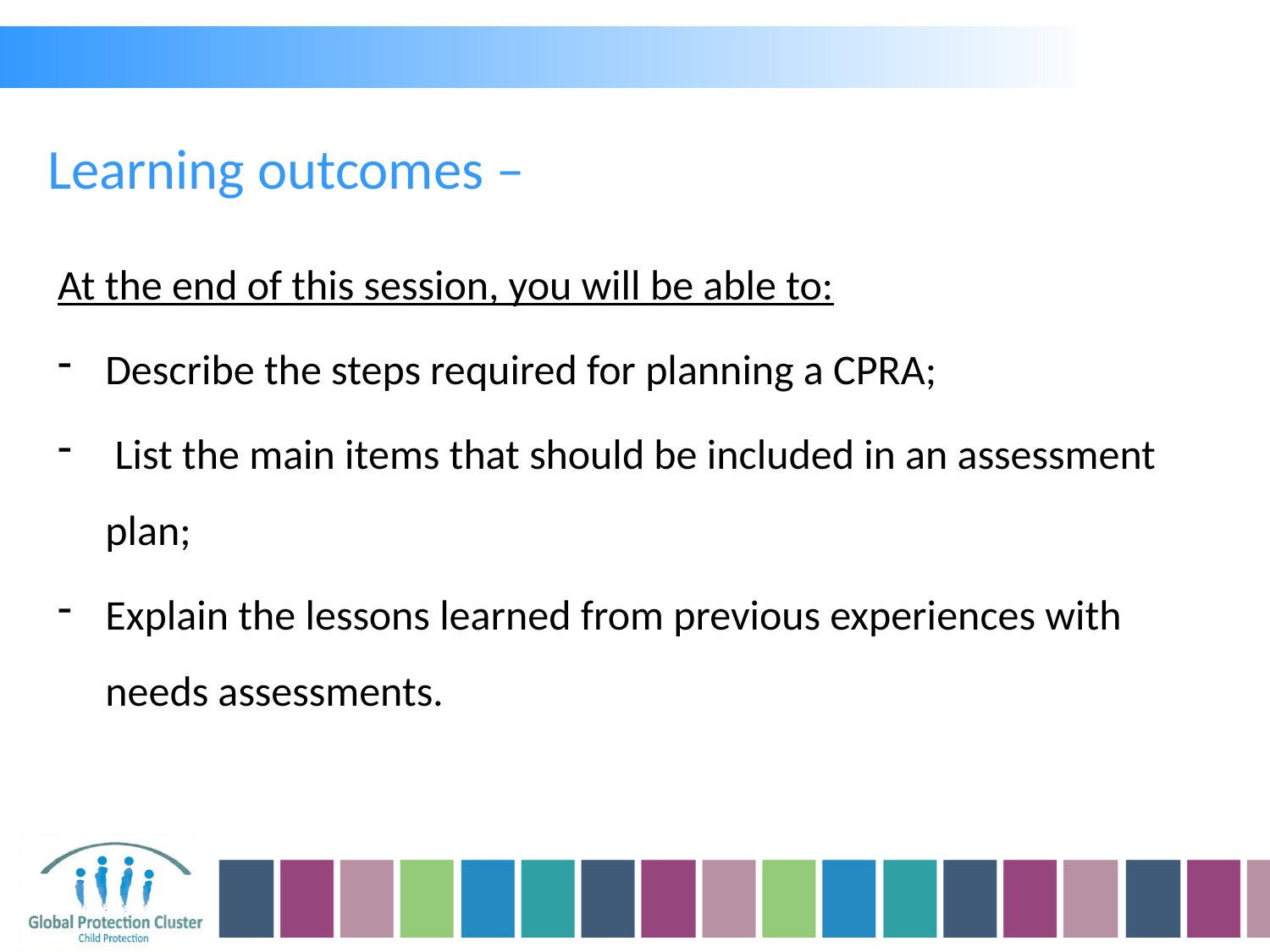

Learning outcomes –
At the end of this session, you will be able to:
Describe the steps required for planning a CPRA;
 List the main items that should be included in an assessment plan;
Explain the lessons learned from previous experiences with needs assessments.